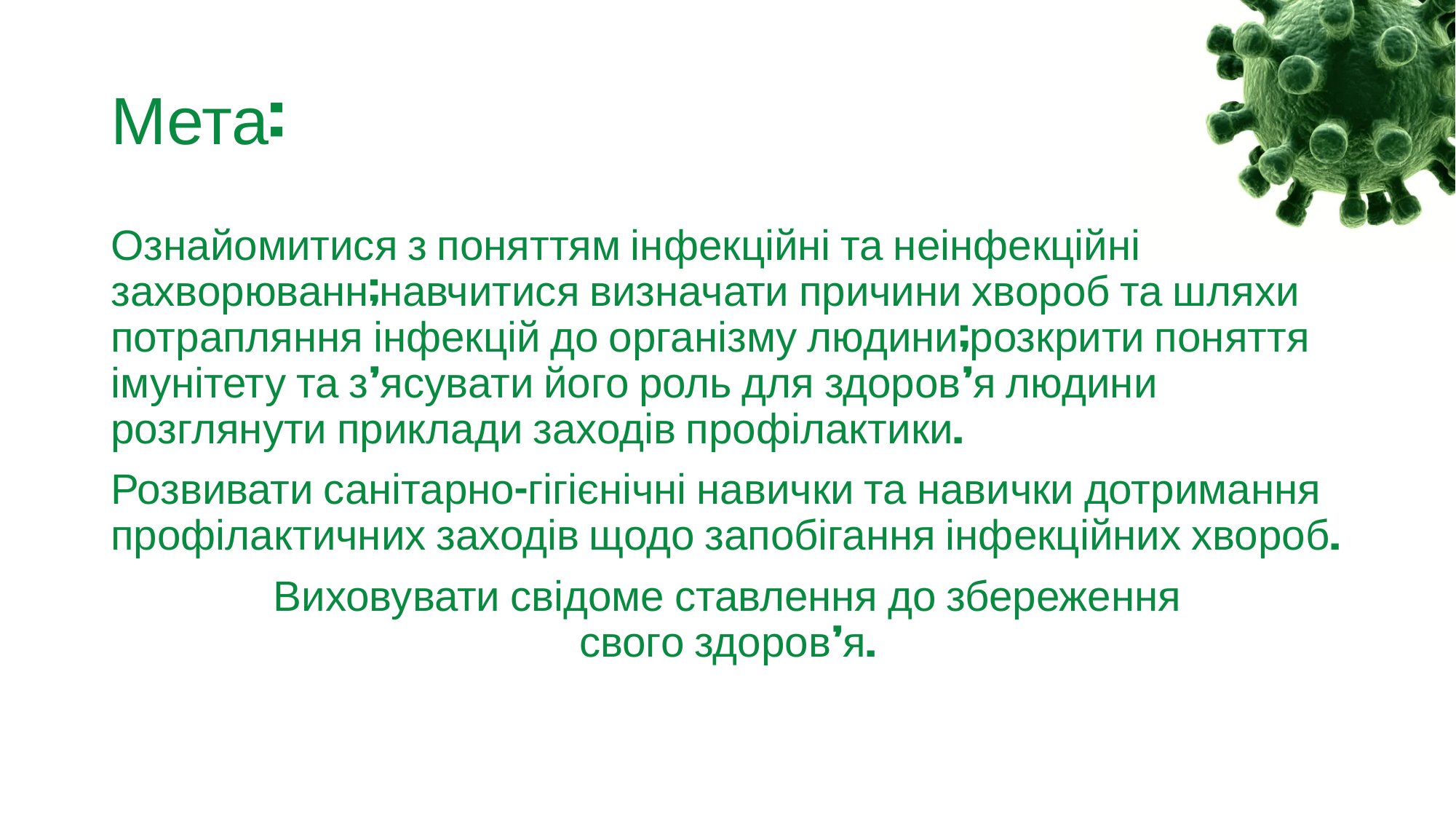

# Мета:
Ознайомитися з поняттям інфекційні та неінфекційні захворюванн;навчитися визначати причини хвороб та шляхи потрапляння інфекцій до організму людини;розкрити поняття імунітету та зʼясувати його роль для здоровʼя людини розглянути приклади заходів профілактики.
Розвивати санітарно-гігієнічні навички та навички дотримання профілактичних заходів щодо запобігання інфекційних хвороб.
Виховувати свідоме ставлення до збереження
свого здоровʼя.